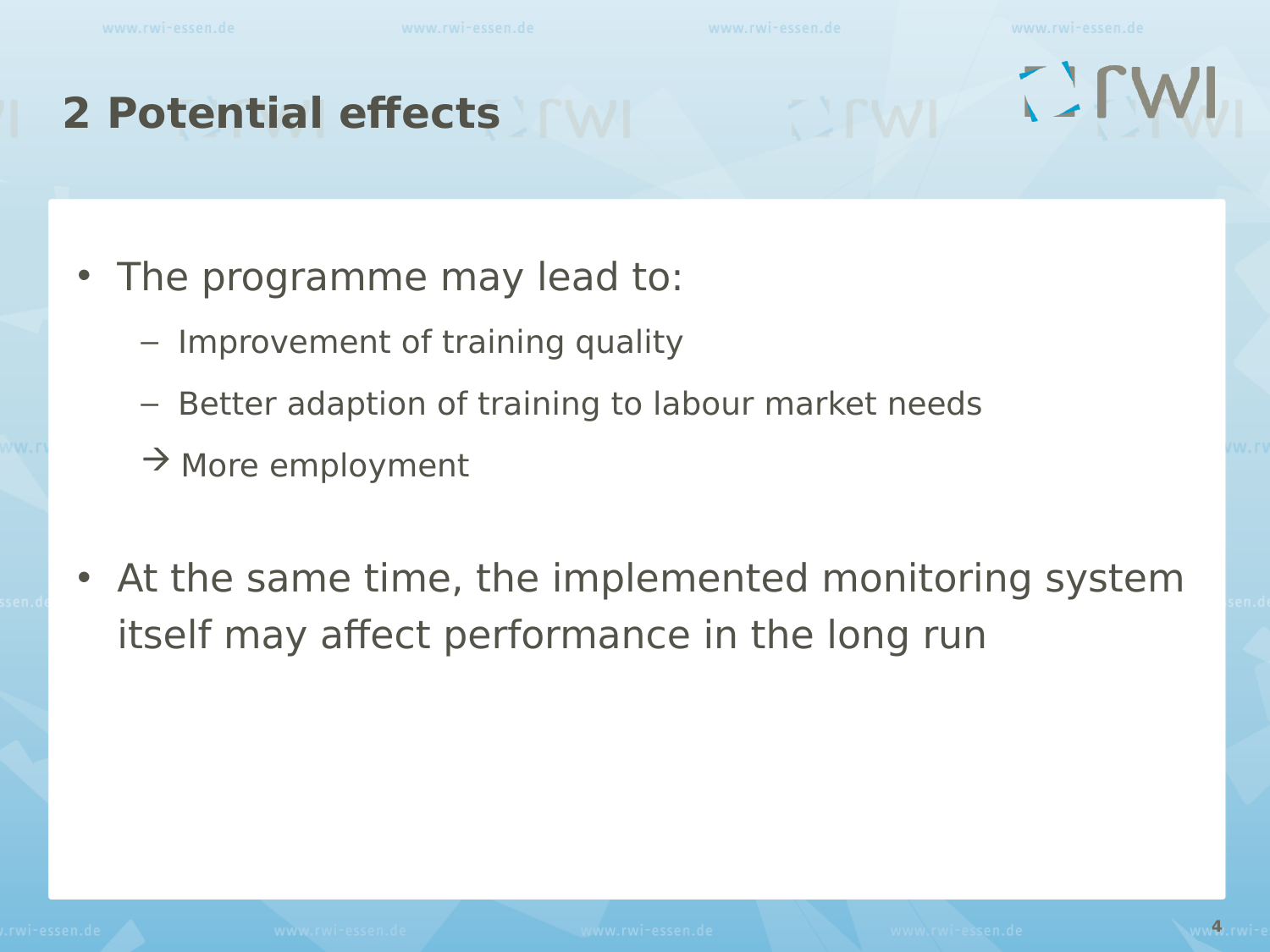

# 2 Potential effects
The programme may lead to:
Improvement of training quality
Better adaption of training to labour market needs
More employment

At the same time, the implemented monitoring system itself may affect performance in the long run

4